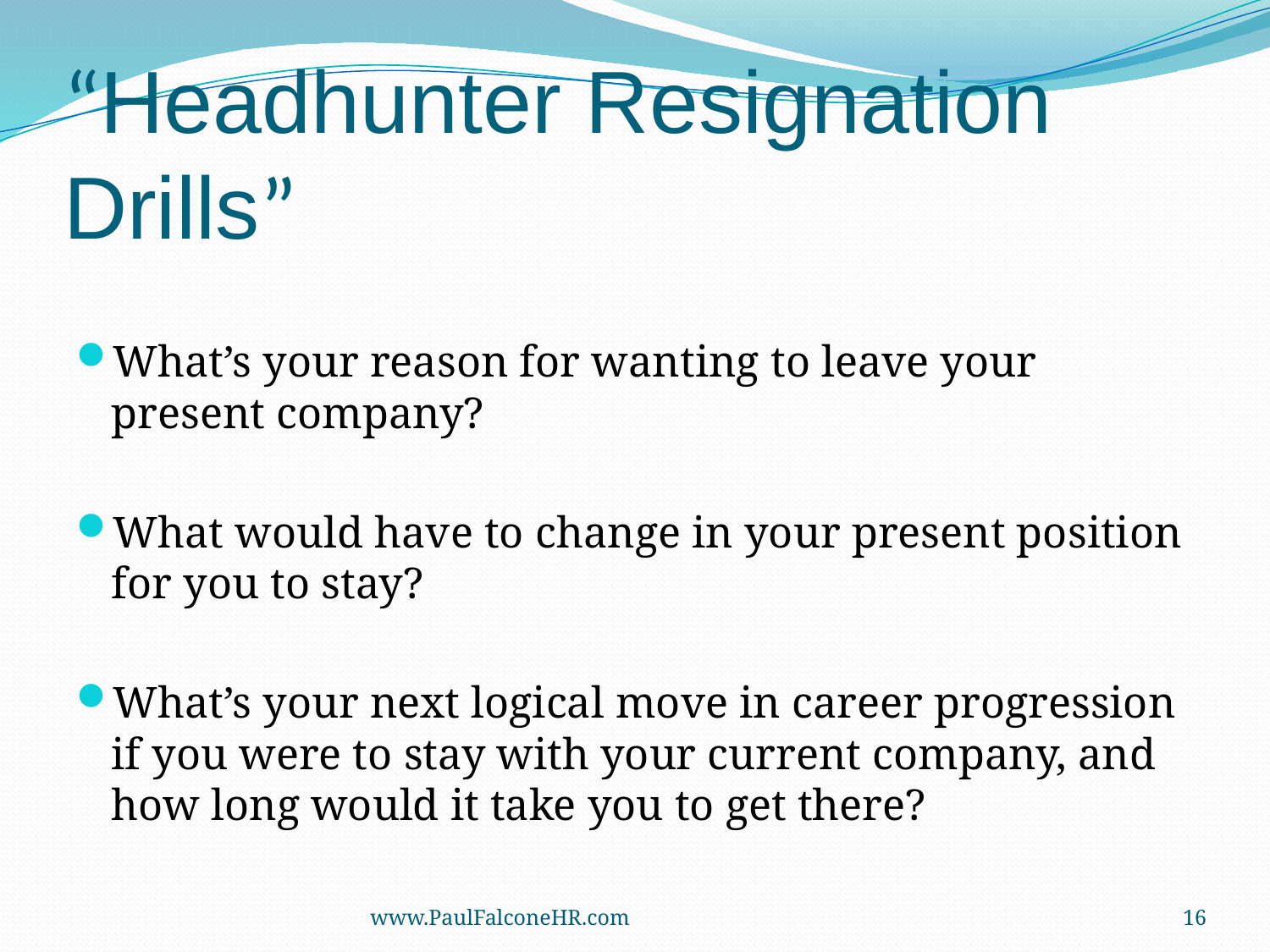

# “Headhunter Resignation Drills”

What’s your reason for wanting to leave your present company?

What would have to change in your present position for you to stay?

What’s your next logical move in career progression if you were to stay with your current company, and how long would it take you to get there?

www.PaulFalconeHR.com
16